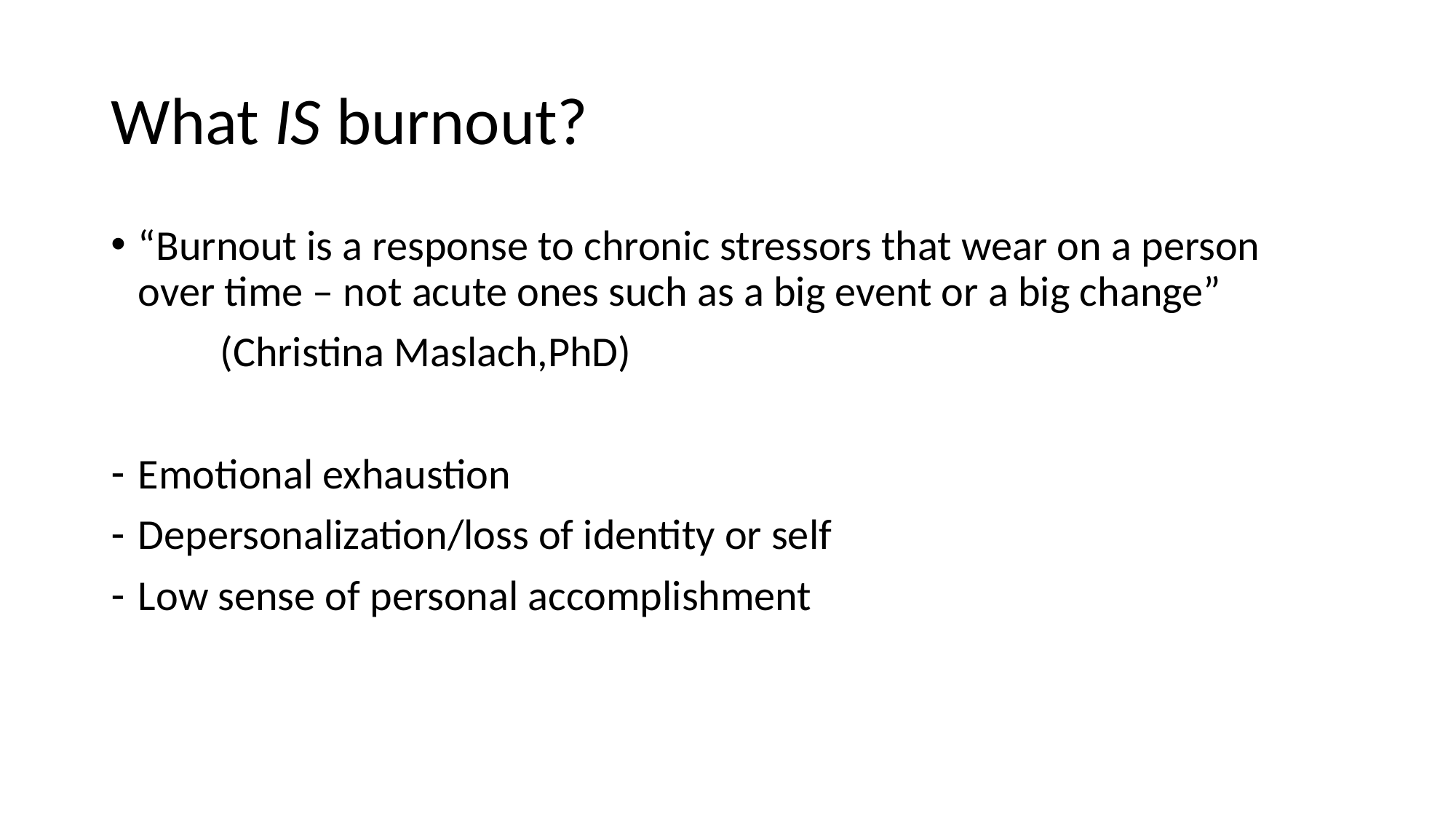

# What IS burnout?
“Burnout is a response to chronic stressors that wear on a person over time – not acute ones such as a big event or a big change”
	(Christina Maslach,PhD)

Emotional exhaustion
Depersonalization/loss of identity or self
Low sense of personal accomplishment